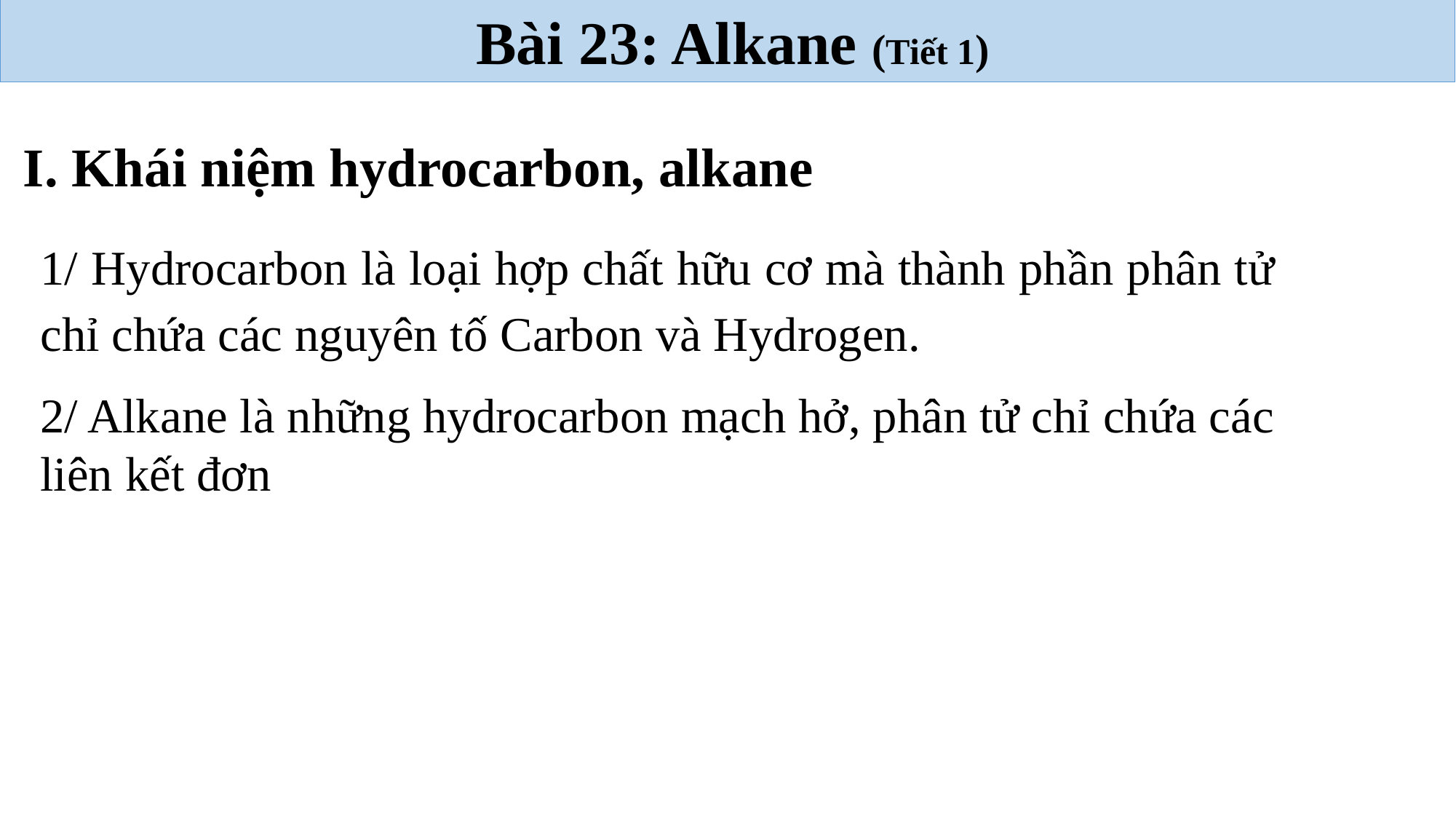

Bài 23: Alkane (Tiết 1)
I. Khái niệm hydrocarbon, alkane
1/ Hydrocarbon là loại hợp chất hữu cơ mà thành phần phân tử chỉ chứa các nguyên tố Carbon và Hydrogen.
2/ Alkane là những hydrocarbon mạch hở, phân tử chỉ chứa các liên kết đơn